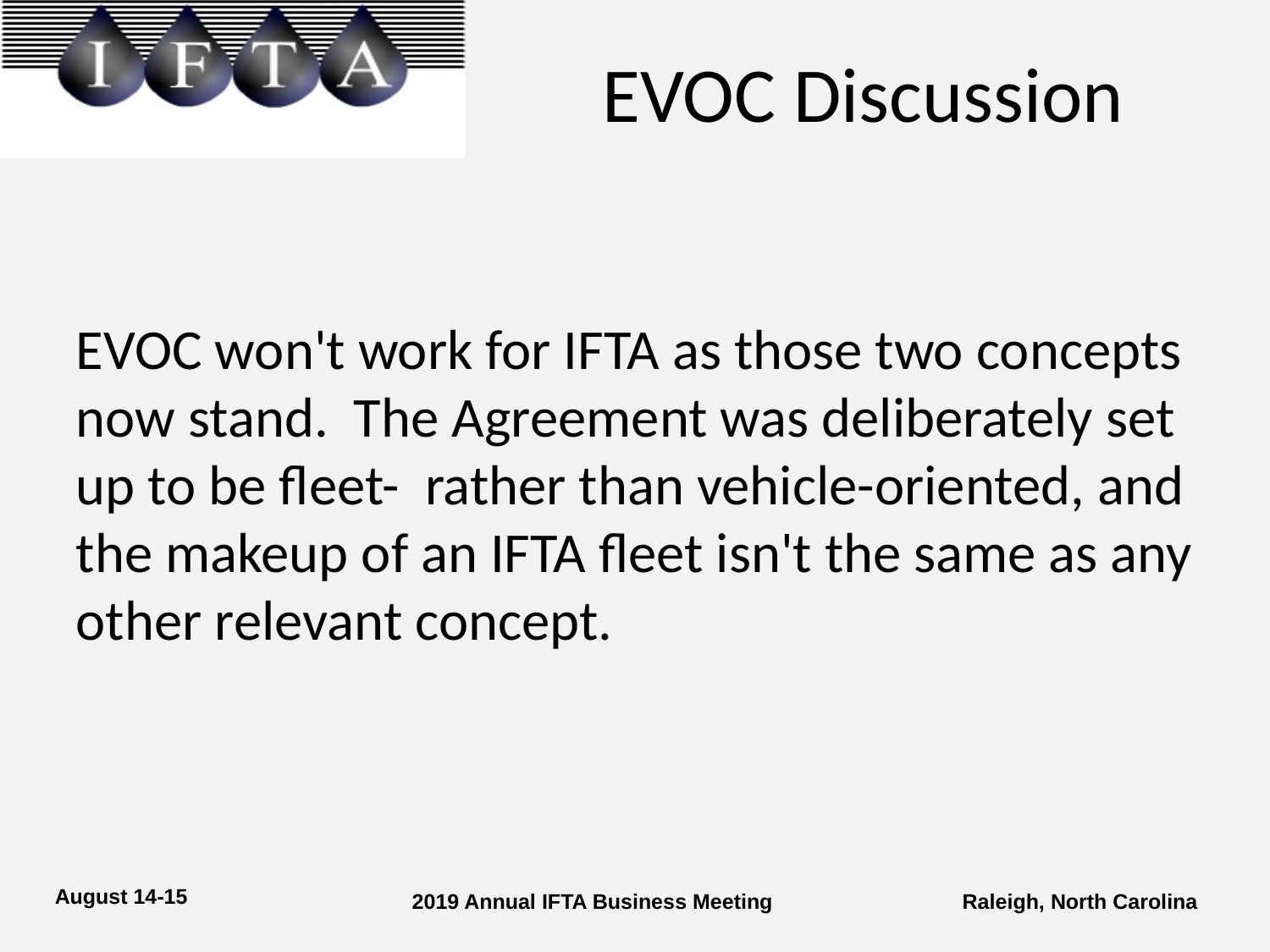

# EVOC Discussion
EVOC won't work for IFTA as those two concepts now stand.  The Agreement was deliberately set up to be fleet-  rather than vehicle-oriented, and the makeup of an IFTA fleet isn't the same as any other relevant concept.